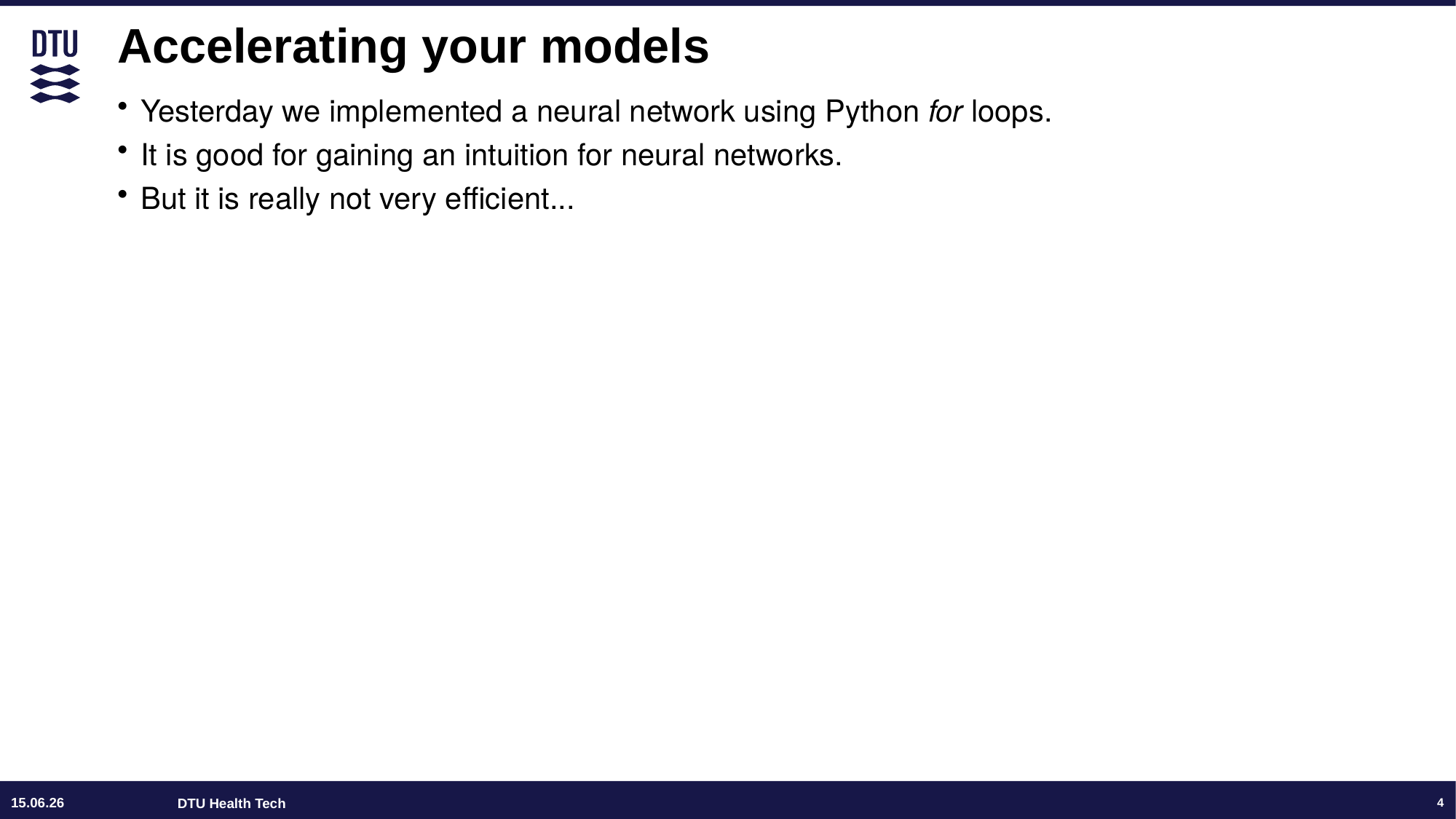

# Accelerating your models
Yesterday we implemented a neural network using Python for loops.
It is good for gaining an intuition for neural networks.
But it is really not very efficient...
15.06.26
4